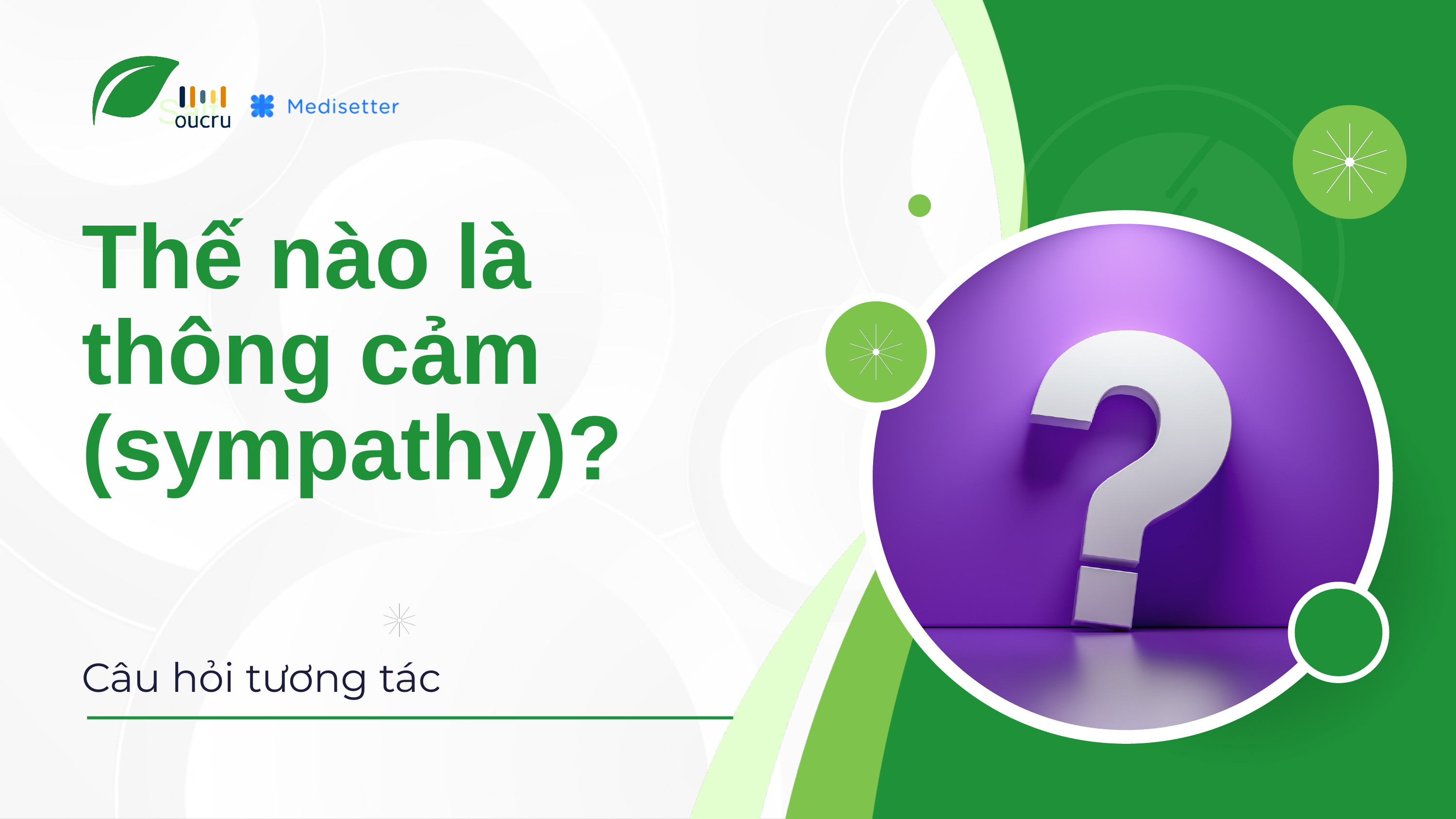

Salf

Thế nào là thông cảm (sympathy)?

Câu hỏi tương tác